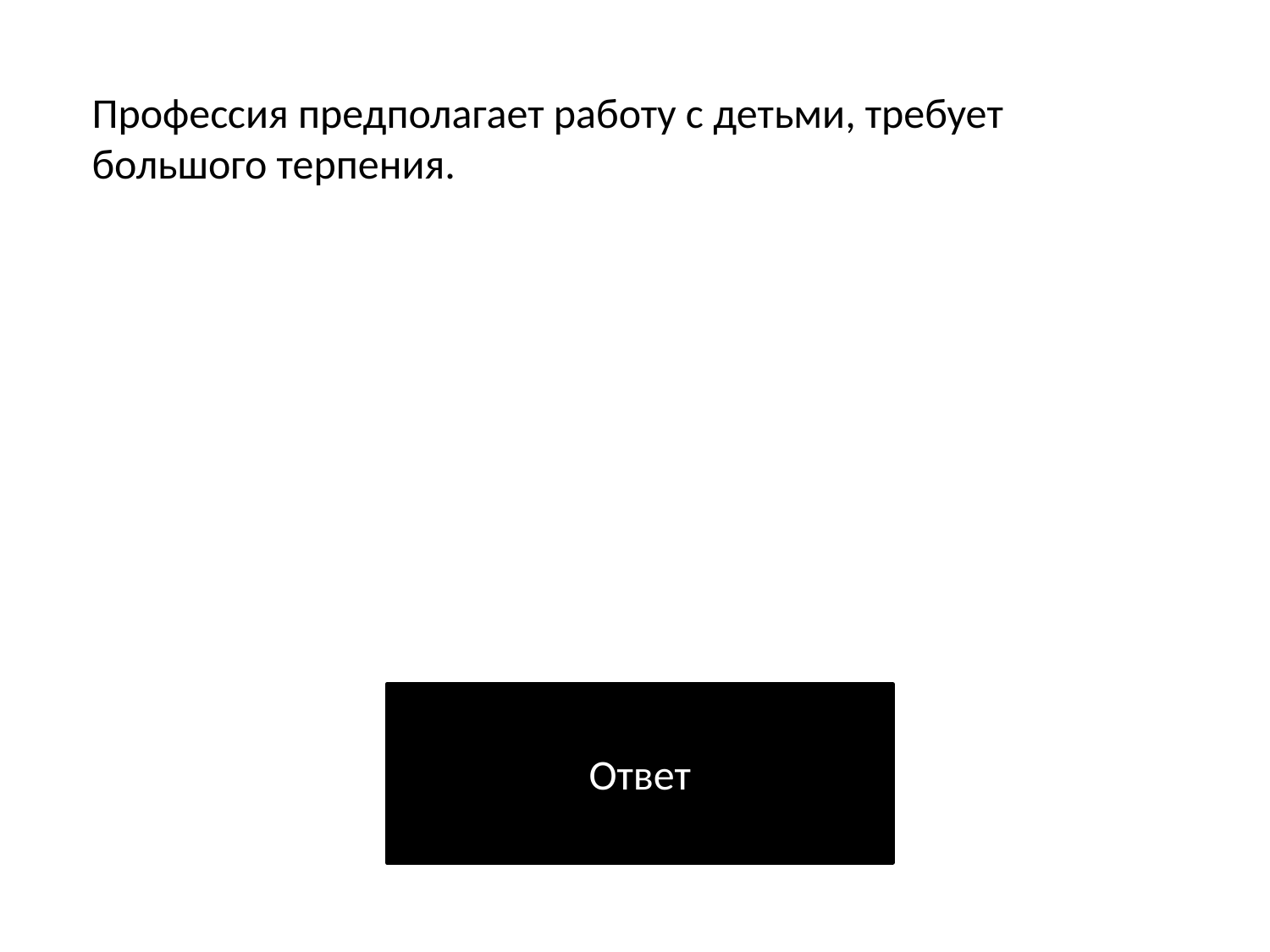

Профессия предполагает работу с детьми, требует большого терпения.
Ответ